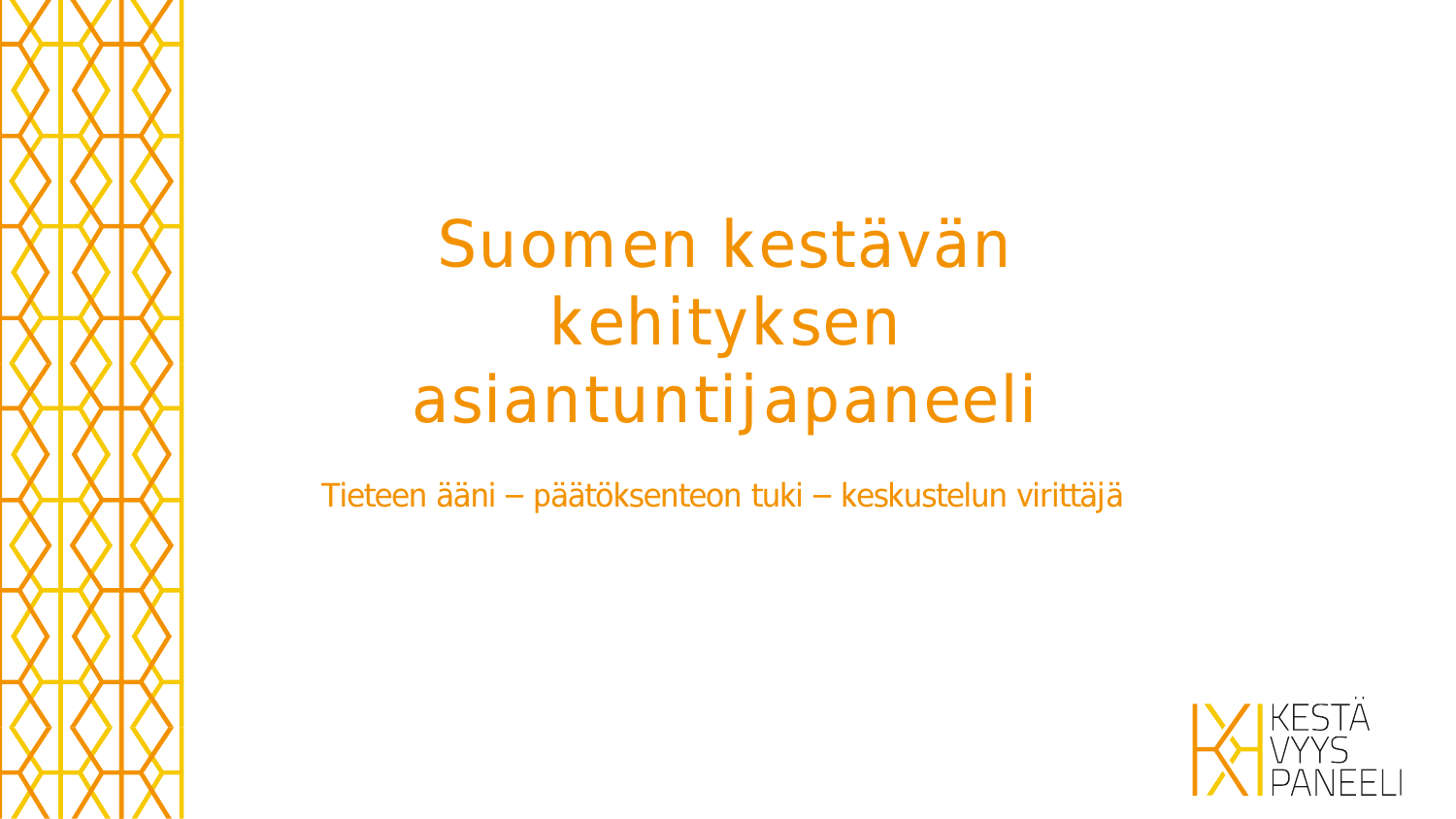

Suomen kestävän kehityksen asiantuntijapaneeli

Tieteen ääni – päätöksenteon tuki – keskustelun virittäjä